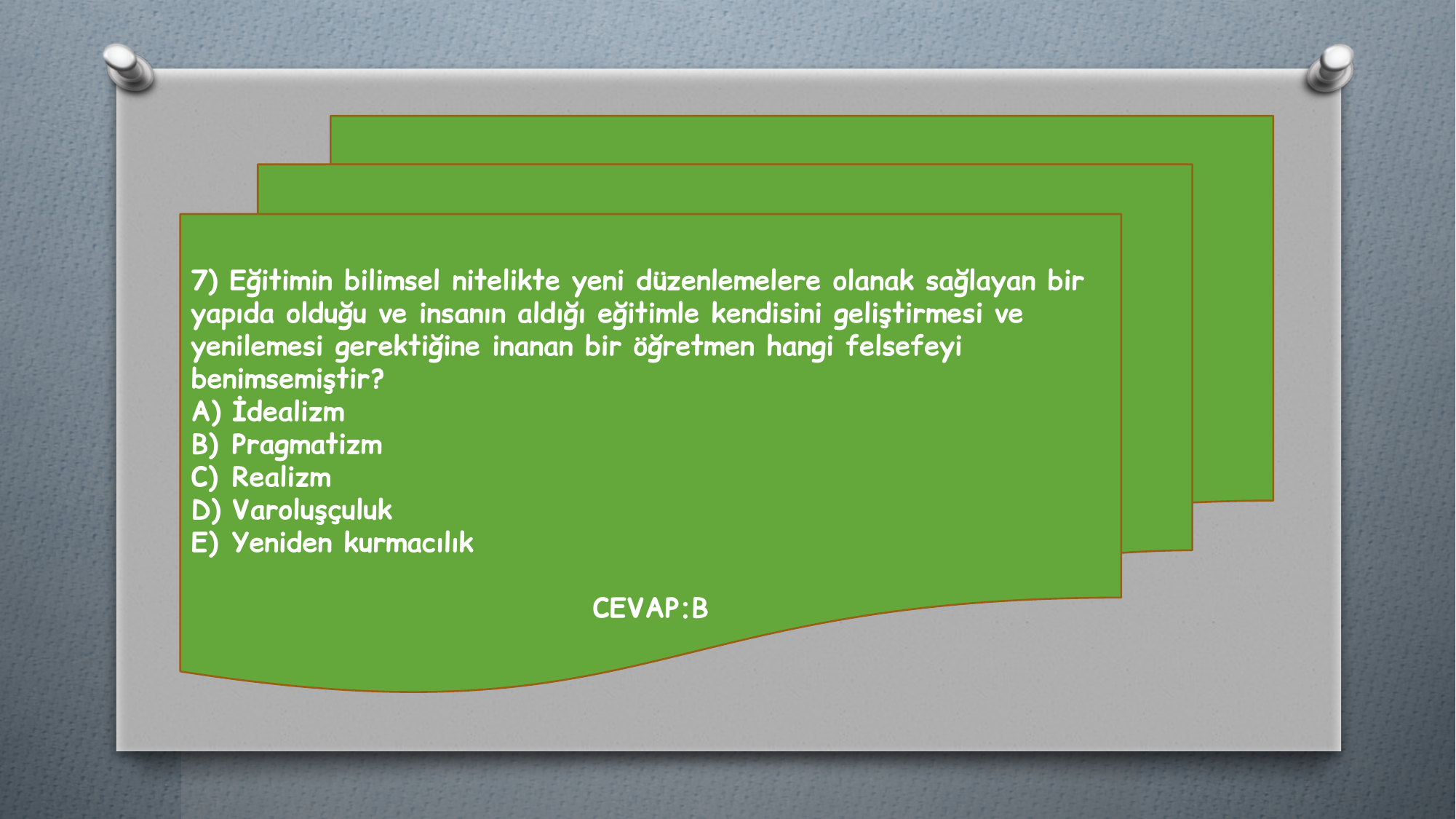

7) Eğitimin bilimsel nitelikte yeni düzenlemelere olanak sağlayan bir yapıda olduğu ve insanın aldığı eğitimle kendisini geliştirmesi ve yenilemesi gerektiğine inanan bir öğretmen hangi felsefeyi benimsemiştir?
İdealizm
Pragmatizm
Realizm
Varoluşçuluk
Yeniden kurmacılık

CEVAP:B